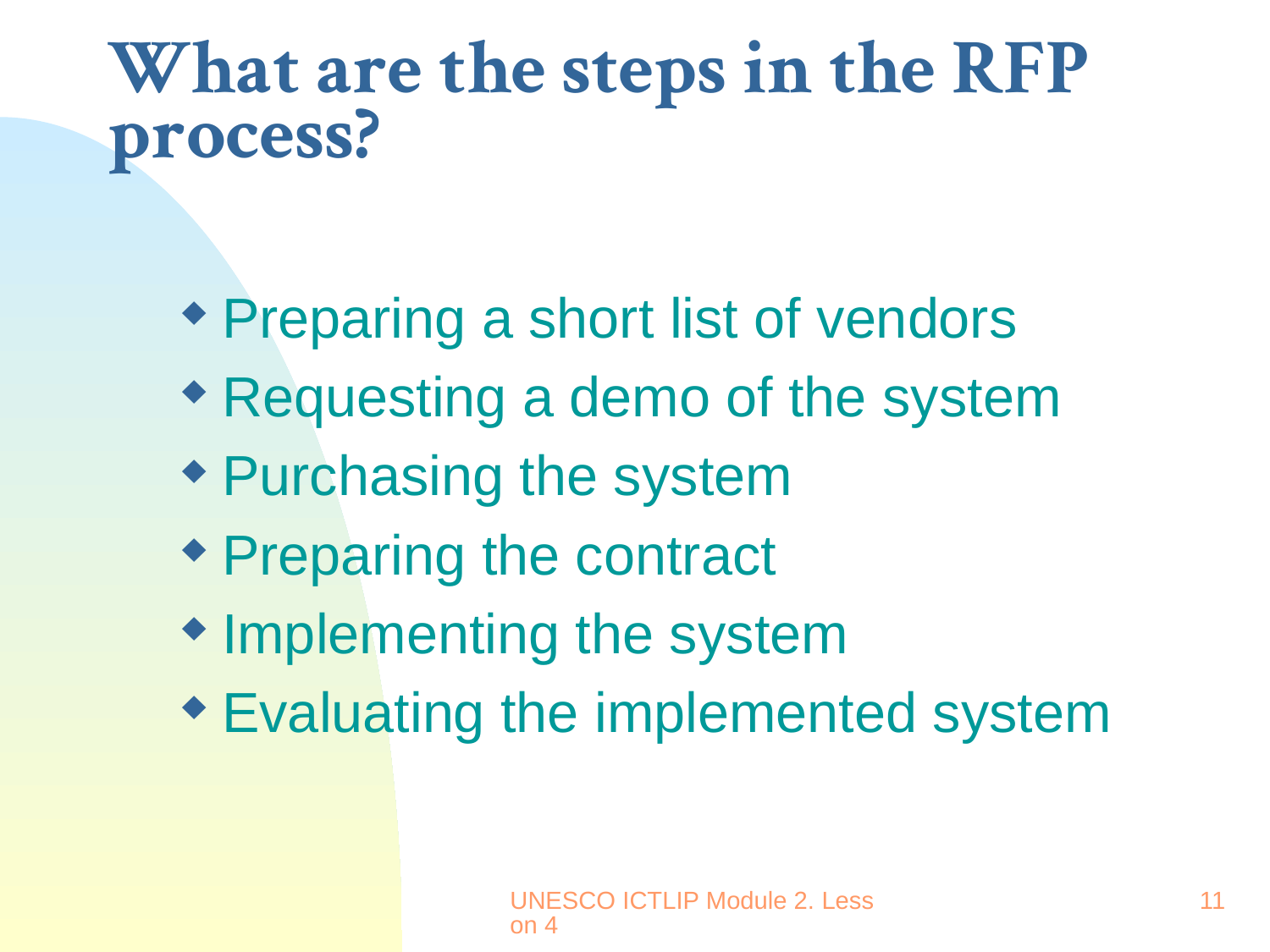

# What are the steps in the RFP process?
Preparing a short list of vendors
Requesting a demo of the system
Purchasing the system
Preparing the contract
Implementing the system
Evaluating the implemented system
UNESCO ICTLIP Module 2. Lesson 4
11